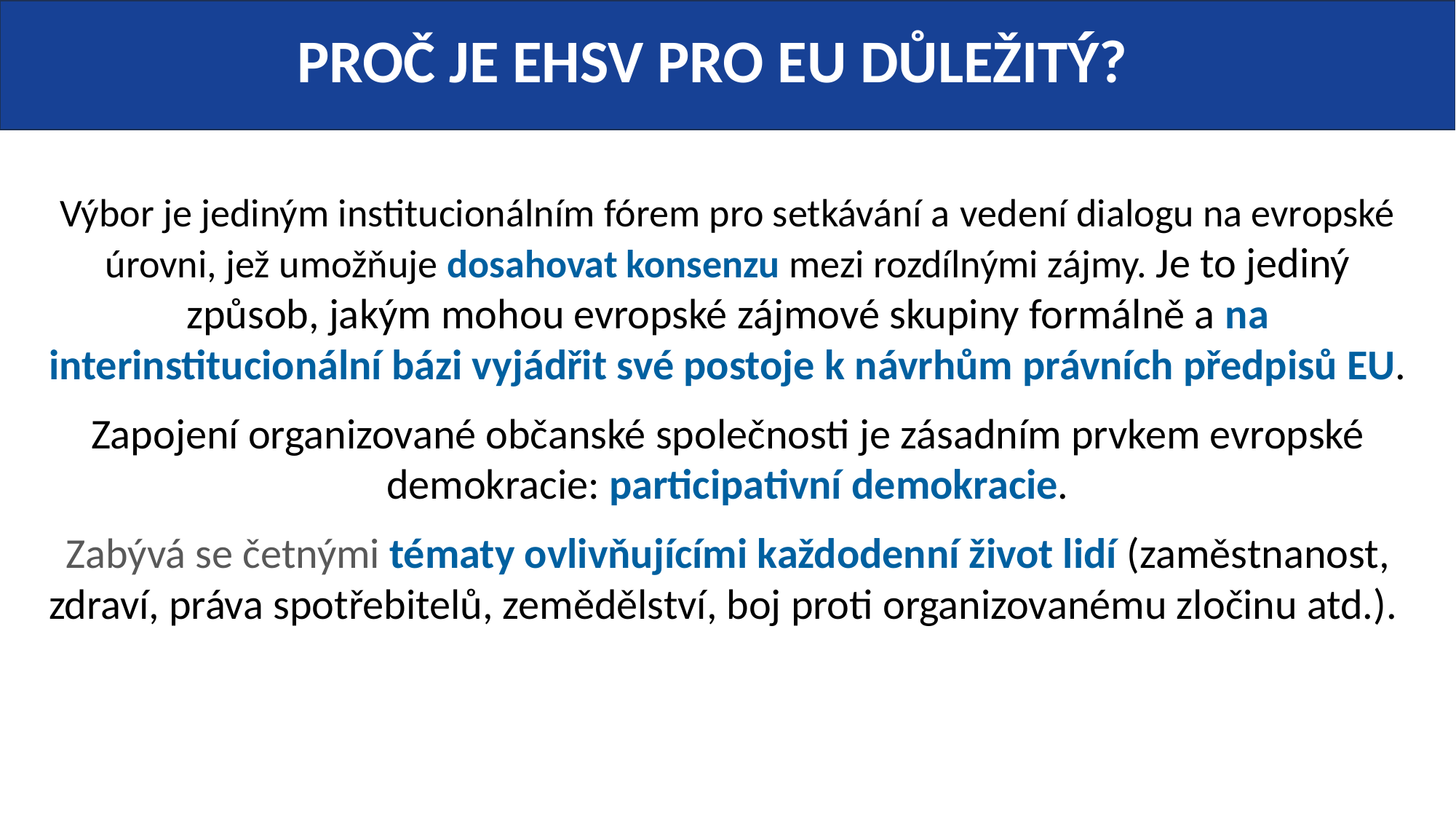

PROČ JE EHSV PRO EU DŮLEŽITÝ?

Výbor je jediným institucionálním fórem pro setkávání a vedení dialogu na evropské úrovni, jež umožňuje dosahovat konsenzu mezi rozdílnými zájmy. Je to jediný způsob, jakým mohou evropské zájmové skupiny formálně a na interinstitucionální bázi vyjádřit své postoje k návrhům právních předpisů EU.
Zapojení organizované občanské společnosti je zásadním prvkem evropské demokracie: participativní demokracie.
Zabývá se četnými tématy ovlivňujícími každodenní život lidí (zaměstnanost, zdraví, práva spotřebitelů, zemědělství, boj proti organizovanému zločinu atd.).